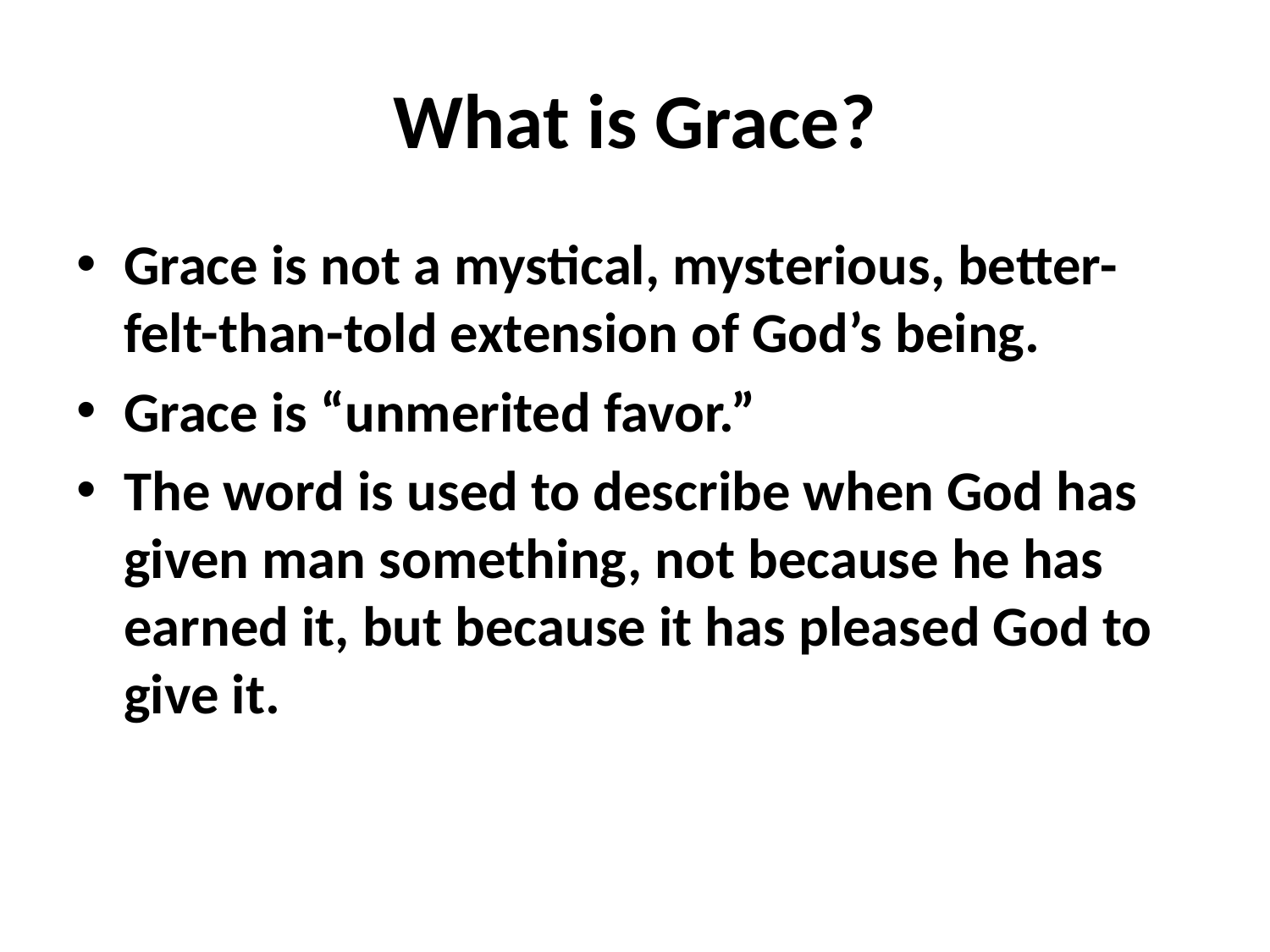

# What is Grace?
Grace is not a mystical, mysterious, better-felt-than-told extension of God’s being.
Grace is “unmerited favor.”
The word is used to describe when God has given man something, not because he has earned it, but because it has pleased God to give it.